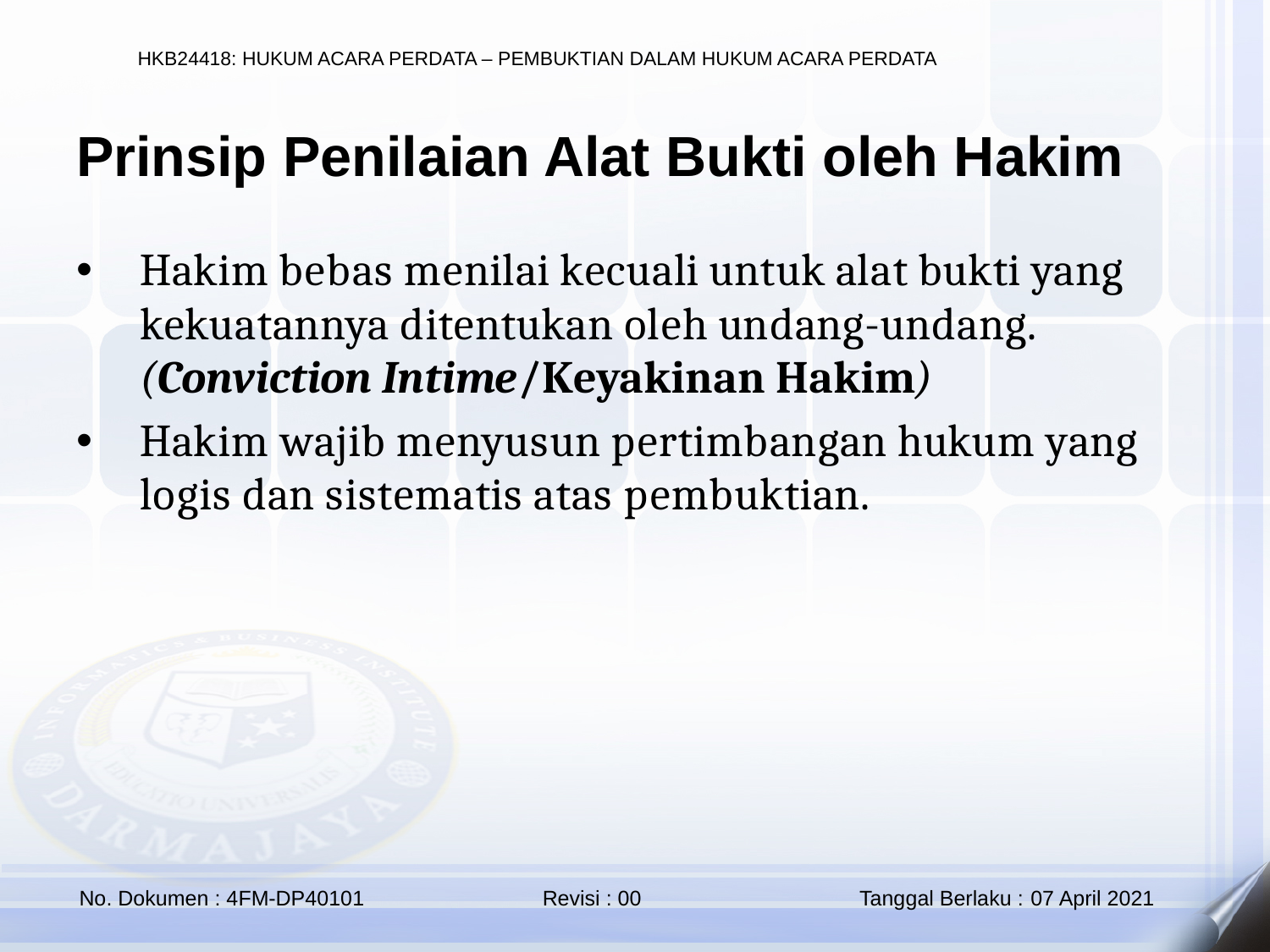

Prinsip Penilaian Alat Bukti oleh Hakim
Hakim bebas menilai kecuali untuk alat bukti yang kekuatannya ditentukan oleh undang-undang. (Conviction Intime/Keyakinan Hakim)
Hakim wajib menyusun pertimbangan hukum yang logis dan sistematis atas pembuktian.